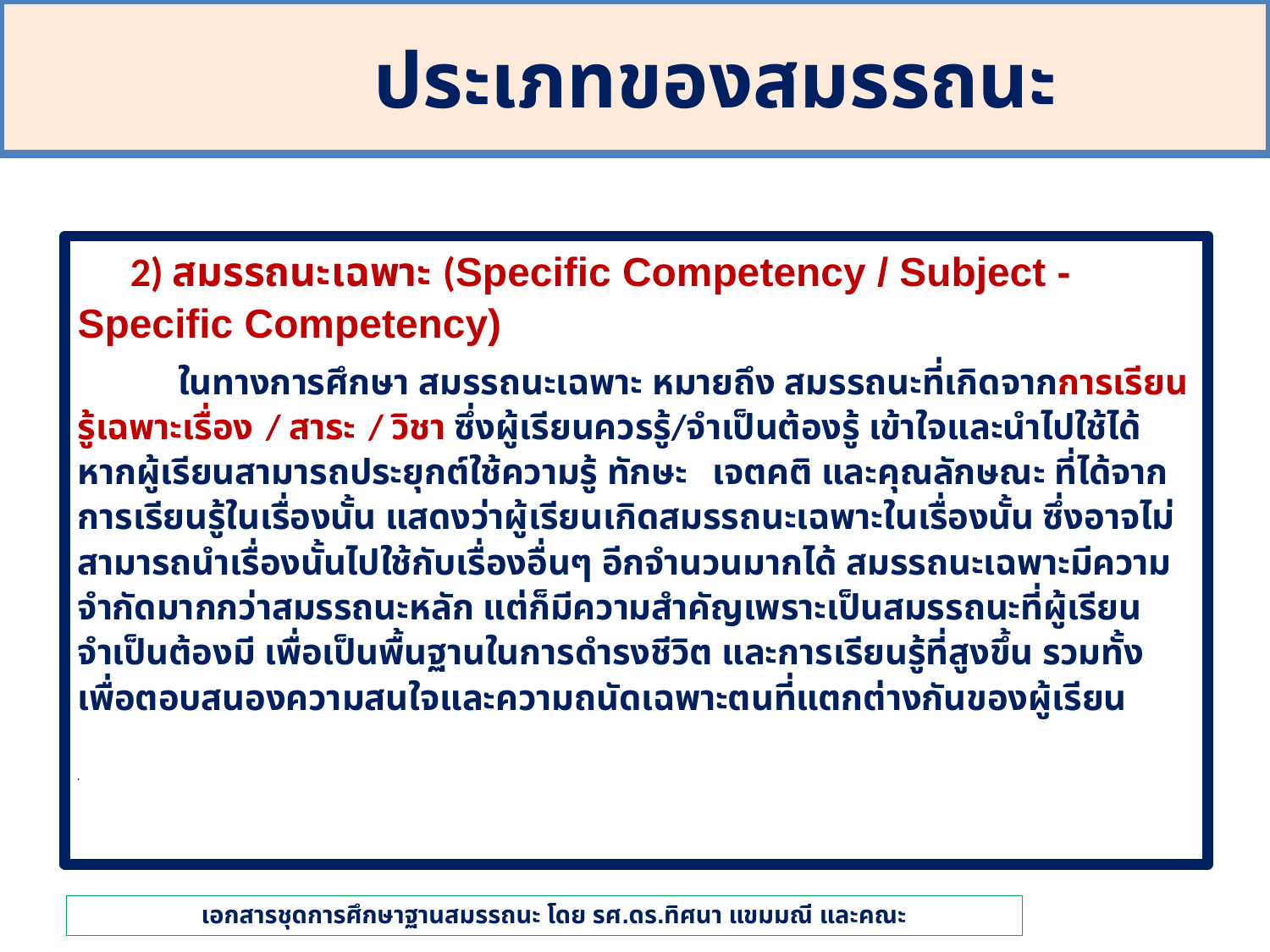

# ประเภทของสมรรถนะ
        2) สมรรถนะเฉพาะ (Specific Competency / Subject - Specific Competency)
           ในทางการศึกษา สมรรถนะเฉพาะ หมายถึง สมรรถนะที่เกิดจากการเรียนรู้เฉพาะเรื่อง / สาระ / วิชา ซึ่งผู้เรียนควรรู้/จำเป็นต้องรู้ เข้าใจและนำไปใช้ได้ หากผู้เรียนสามารถประยุกต์ใช้ความรู้ ทักษะ  เจตคติ และคุณลักษณะ ที่ได้จากการเรียนรู้ในเรื่องนั้น แสดงว่าผู้เรียนเกิดสมรรถนะเฉพาะในเรื่องนั้น ซึ่งอาจไม่สามารถนำเรื่องนั้นไปใช้กับเรื่องอื่นๆ อีกจำนวนมากได้ สมรรถนะเฉพาะมีความจำกัดมากกว่าสมรรถนะหลัก แต่ก็มีความสำคัญเพราะเป็นสมรรถนะที่ผู้เรียนจำเป็นต้องมี เพื่อเป็นพื้นฐานในการดำรงชีวิต และการเรียนรู้ที่สูงขึ้น รวมทั้งเพื่อตอบสนองความสนใจและความถนัดเฉพาะตนที่แตกต่างกันของผู้เรียน

   เอกสารชุดการศึกษาฐานสมรรถนะ โดย รศ.ดร.ทิศนา แขมมณี และคณะ